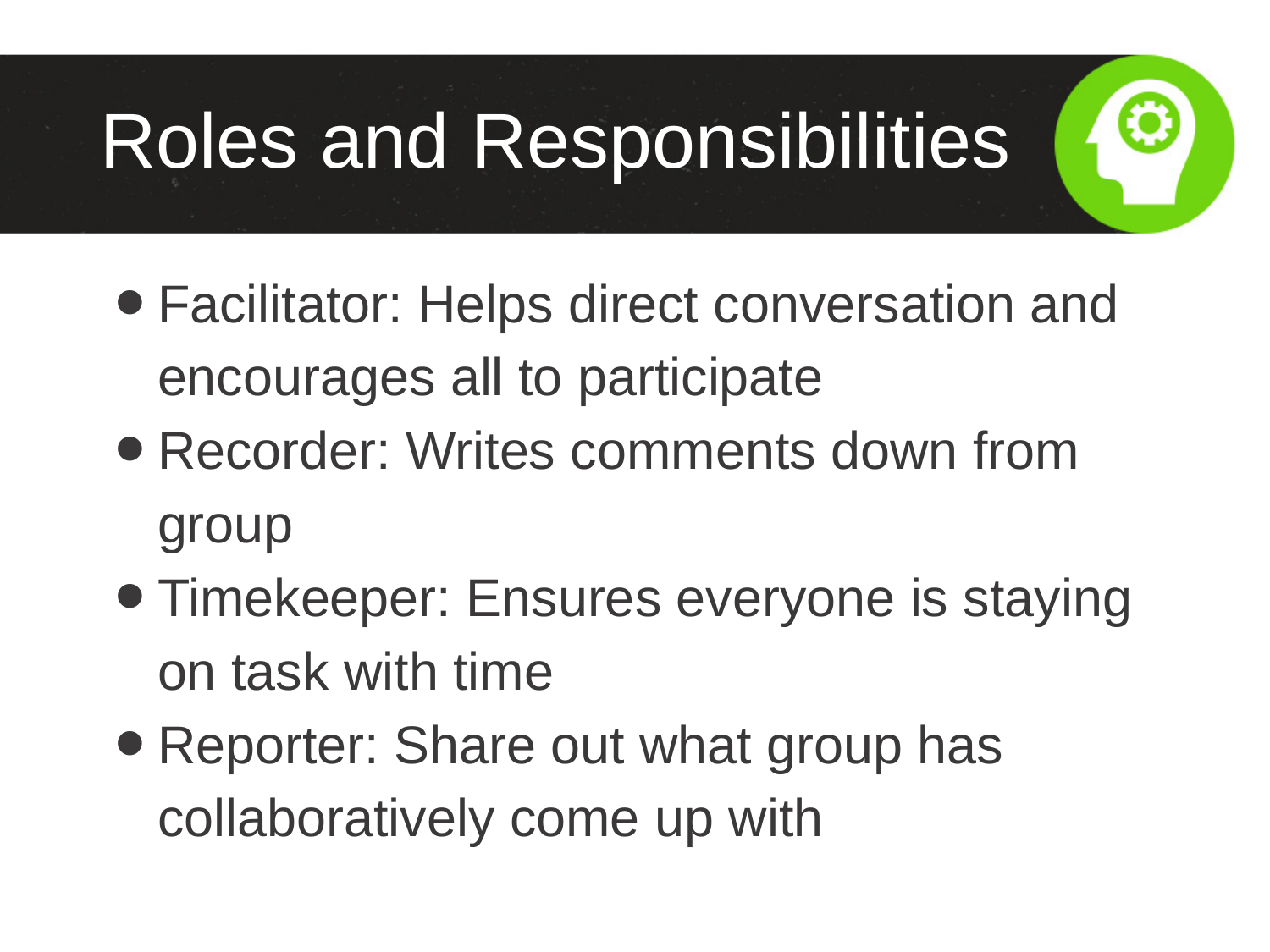

# Roles and Responsibilities
Facilitator: Helps direct conversation and encourages all to participate
Recorder: Writes comments down from group
Timekeeper: Ensures everyone is staying on task with time
Reporter: Share out what group has collaboratively come up with